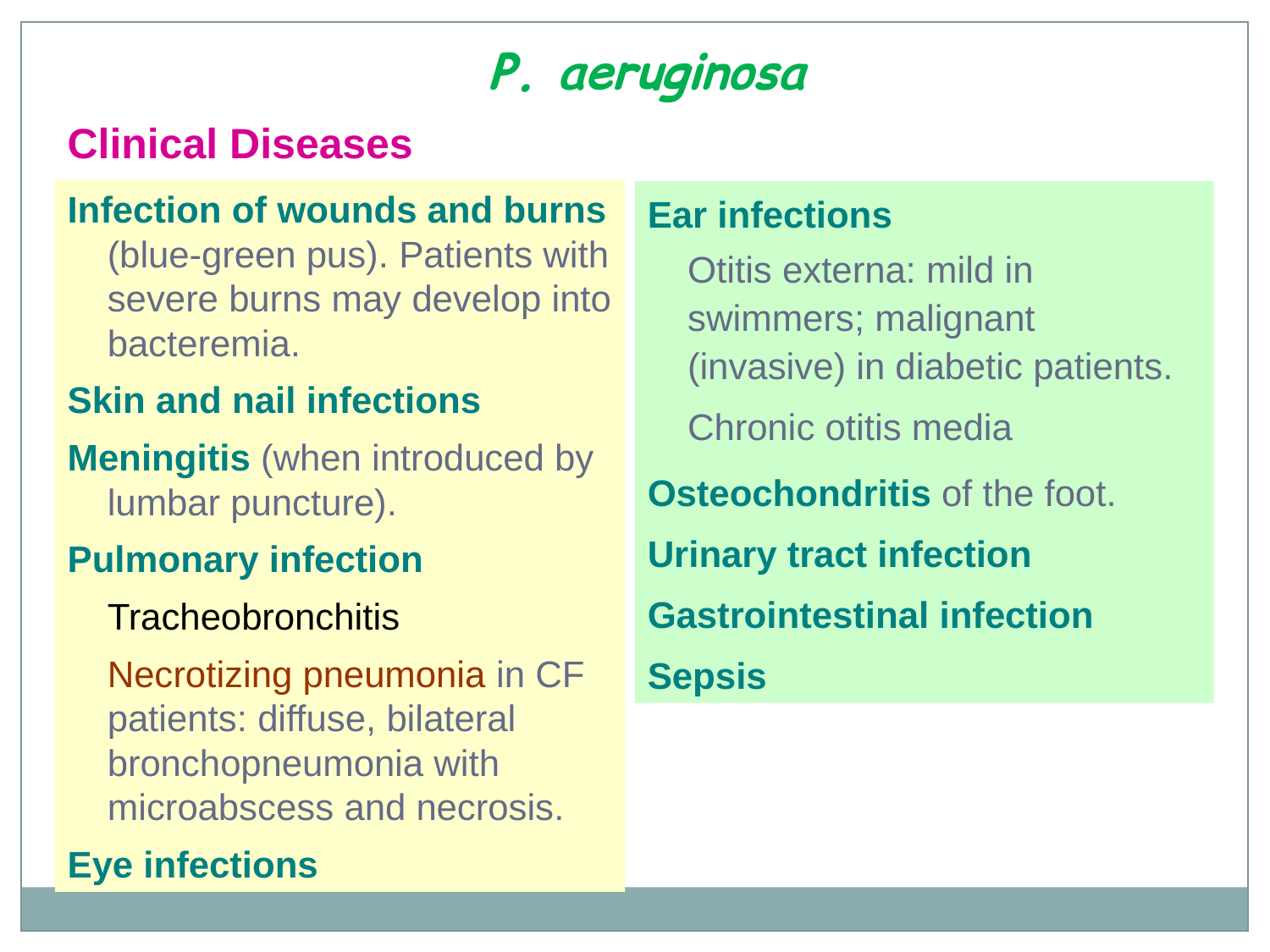

P. aeruginosa
Clinical Diseases
Infection of wounds and burns (blue-green pus). Patients with severe burns may develop into bacteremia.
Skin and nail infections
Meningitis (when introduced by lumbar puncture).
Pulmonary infection
	Tracheobronchitis
	Necrotizing pneumonia in CF patients: diffuse, bilateral bronchopneumonia with microabscess and necrosis.
Eye infections
Ear infections
	Otitis externa: mild in swimmers; malignant (invasive) in diabetic patients.
	Chronic otitis media
Osteochondritis of the foot.
Urinary tract infection
Gastrointestinal infection
Sepsis